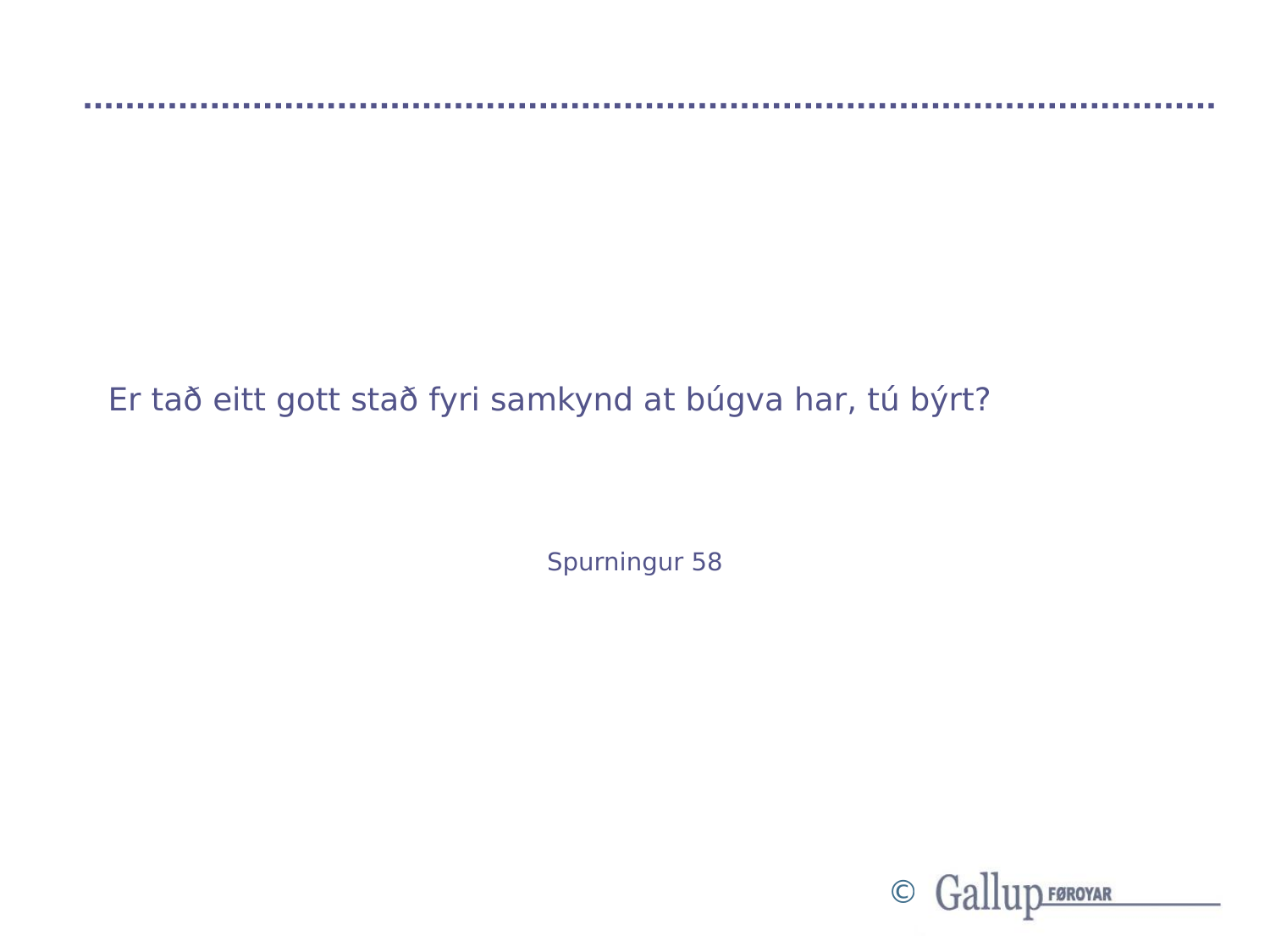

# Er tað eitt gott stað fyri samkynd at búgva har, tú býrt?
Spurningur 58